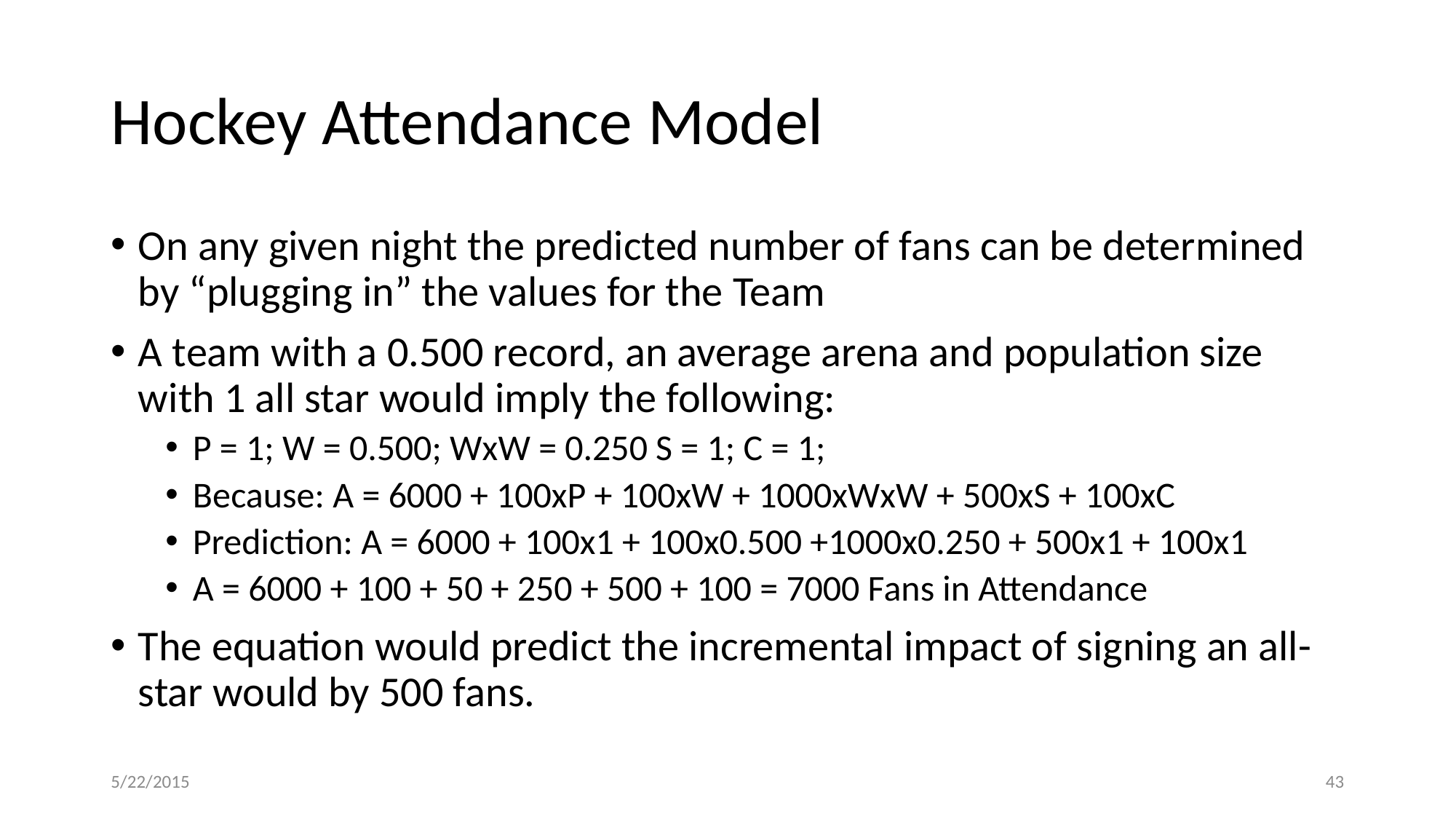

# Hockey Attendance Model
On any given night the predicted number of fans can be determined by “plugging in” the values for the Team
A team with a 0.500 record, an average arena and population size with 1 all star would imply the following:
P = 1; W = 0.500; WxW = 0.250 S = 1; C = 1;
Because: A = 6000 + 100xP + 100xW + 1000xWxW + 500xS + 100xC
Prediction: A = 6000 + 100x1 + 100x0.500 +1000x0.250 + 500x1 + 100x1
A = 6000 + 100 + 50 + 250 + 500 + 100 = 7000 Fans in Attendance
The equation would predict the incremental impact of signing an all- star would by 500 fans.
5/22/2015
43